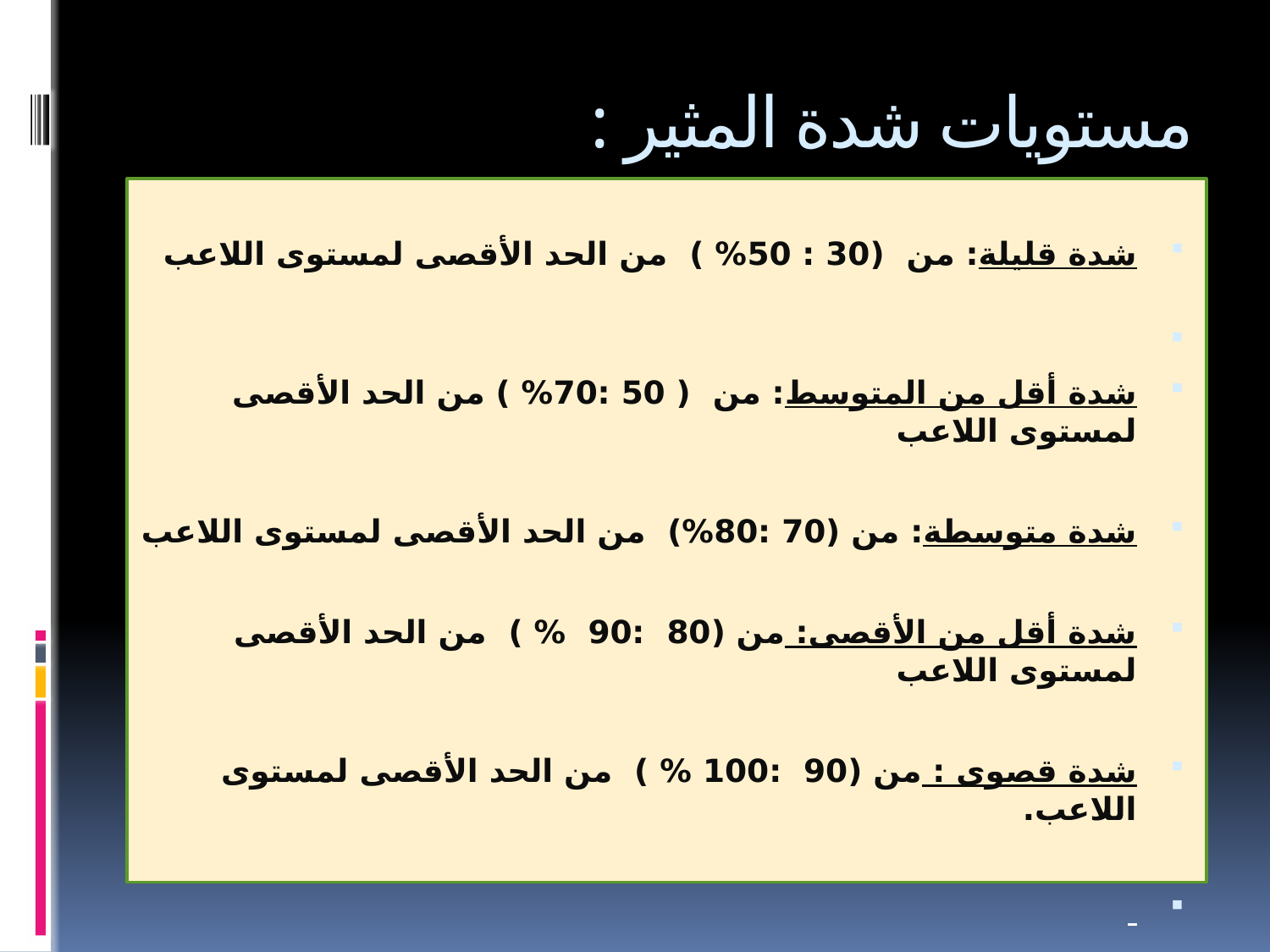

# مستويات شدة المثير :

شدة قليلة: من  (30 : 50% )  من الحد الأقصى لمستوى اللاعب

شدة أقل من المتوسط: من  ( 50 :70% ) من الحد الأقصى لمستوى اللاعب

شدة متوسطة: من (70 :80%)  من الحد الأقصى لمستوى اللاعب

شدة أقل من الأقصى: من (80  :90  % )  من الحد الأقصى لمستوى اللاعب

شدة قصوى : من (90  :100 % )  من الحد الأقصى لمستوى اللاعب.